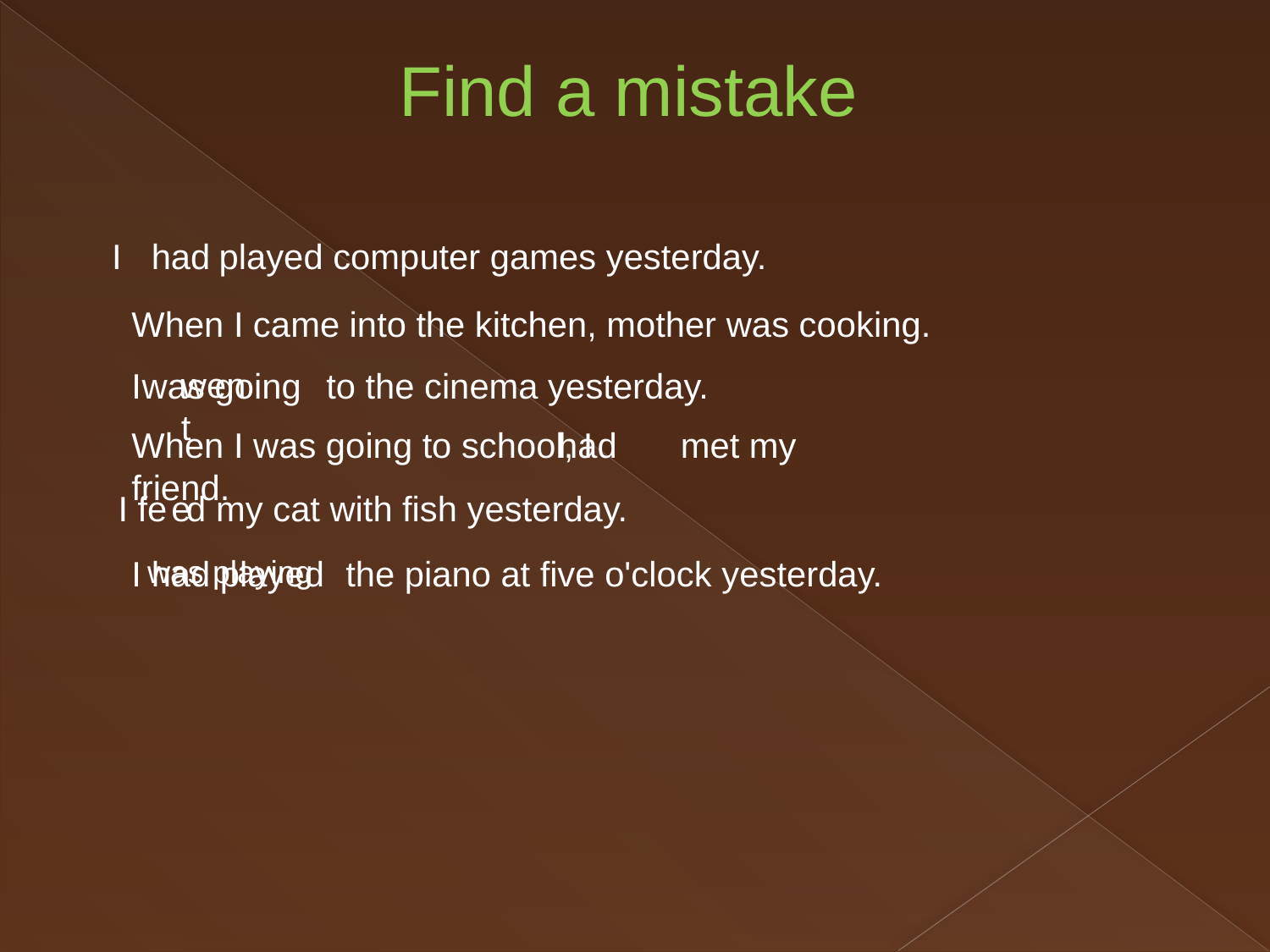

Find a mistake
I          played computer games yesterday.
had
When I came into the kitchen, mother was cooking.
I                   to the cinema yesterday.
was going
went
When I was going to school, I         met my friend.
had
I fe  d my cat with fish yesterday.
e
I                     the piano at five o'clock yesterday.
was playing
had played